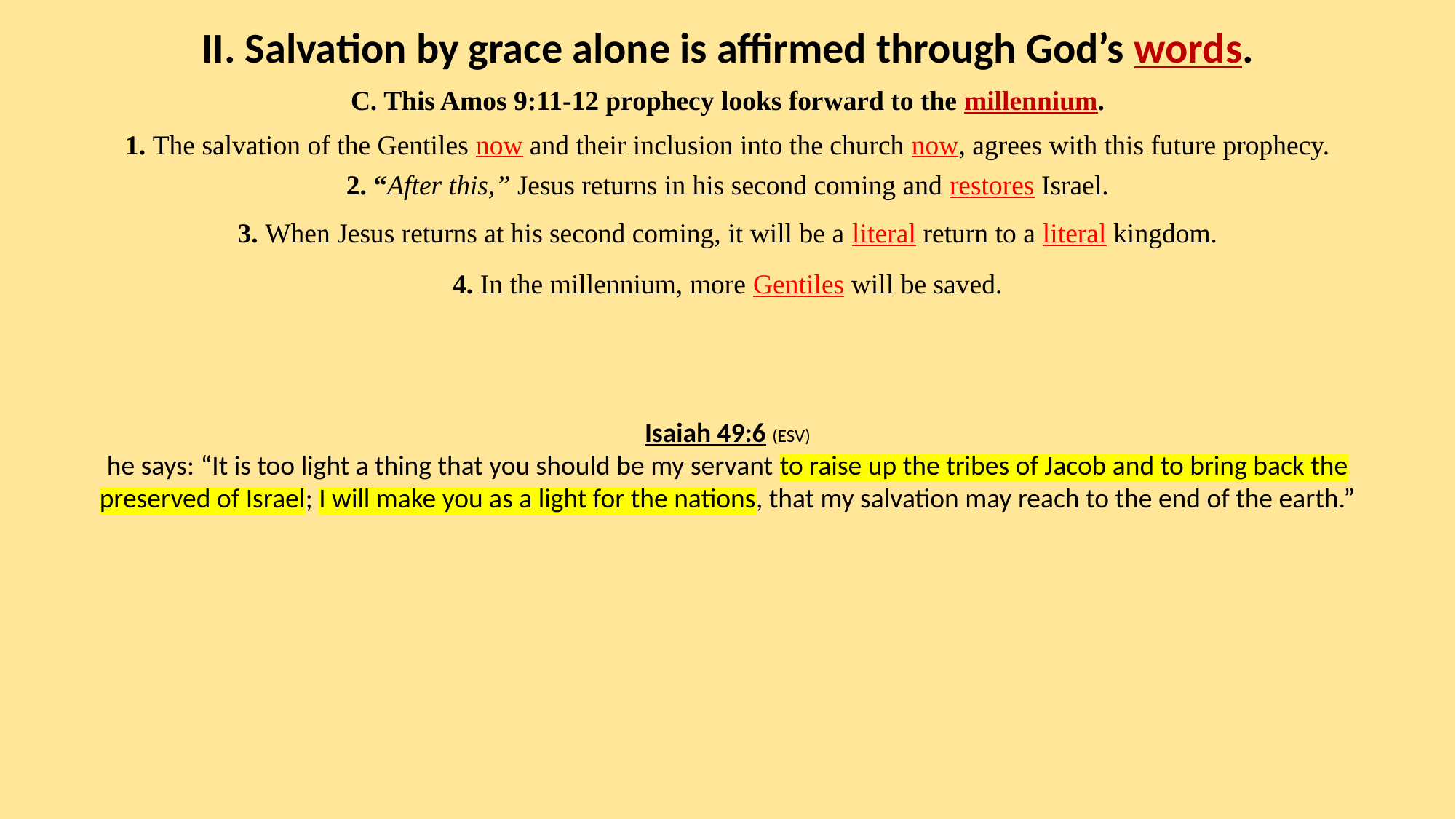

II. Salvation by grace alone is affirmed through God’s words.
C. This Amos 9:11-12 prophecy looks forward to the millennium.
1. The salvation of the Gentiles now and their inclusion into the church now, agrees with this future prophecy.
2. “After this,” Jesus returns in his second coming and restores Israel.
3. When Jesus returns at his second coming, it will be a literal return to a literal kingdom.
4. In the millennium, more Gentiles will be saved.
Isaiah 49:6 (ESV)
he says: “It is too light a thing that you should be my servant to raise up the tribes of Jacob and to bring back the preserved of Israel; I will make you as a light for the nations, that my salvation may reach to the end of the earth.”